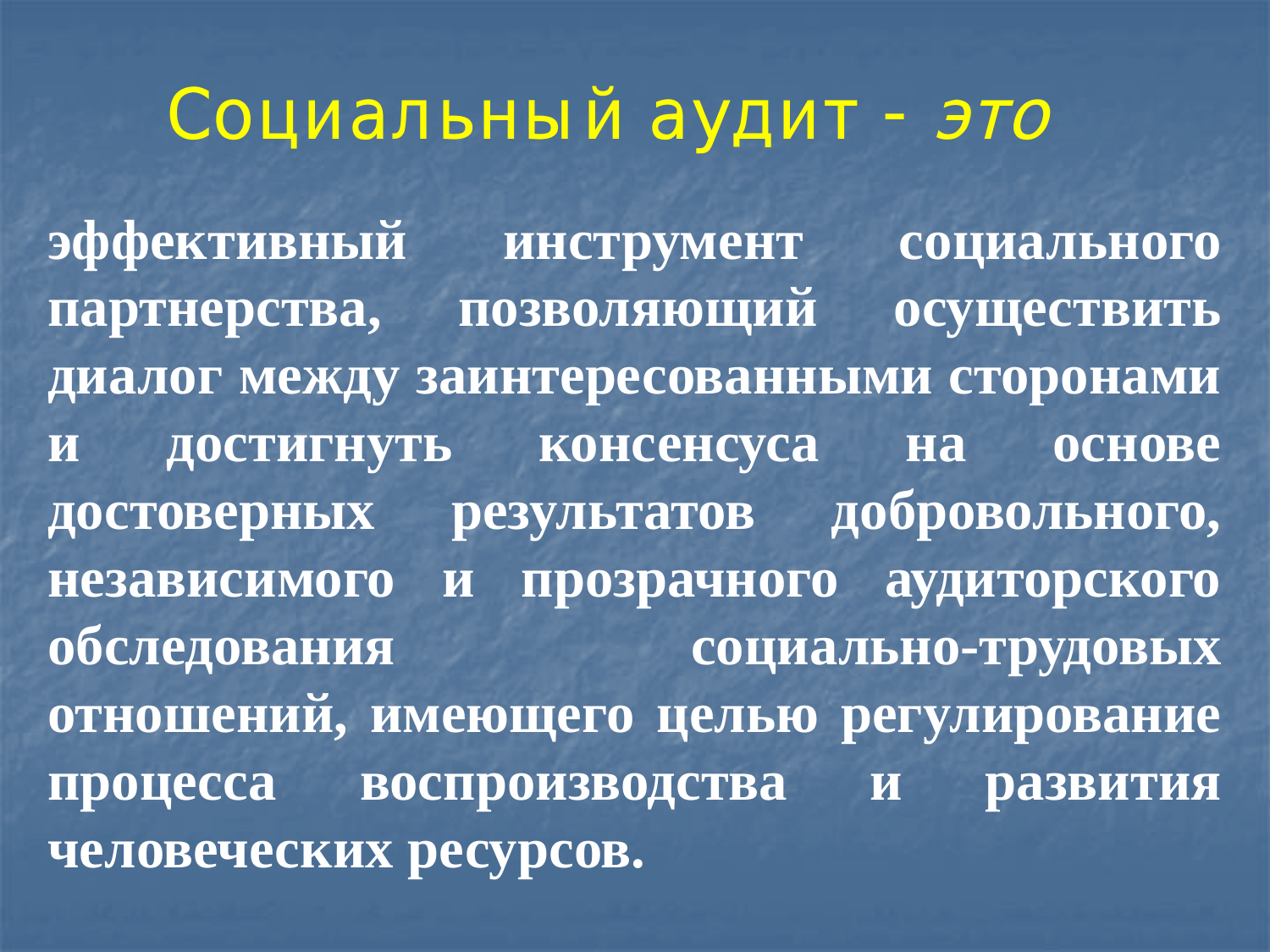

Социальный аудит - это
эффективный инструмент социального партнерства, позволяющий осуществить диалог между заинтересованными сторонами и достигнуть консенсуса на основе достоверных результатов добровольного, независимого и прозрачного аудиторского обследования социально-трудовых отношений, имеющего целью регулирование процесса воспроизводства и развития человеческих ресурсов.